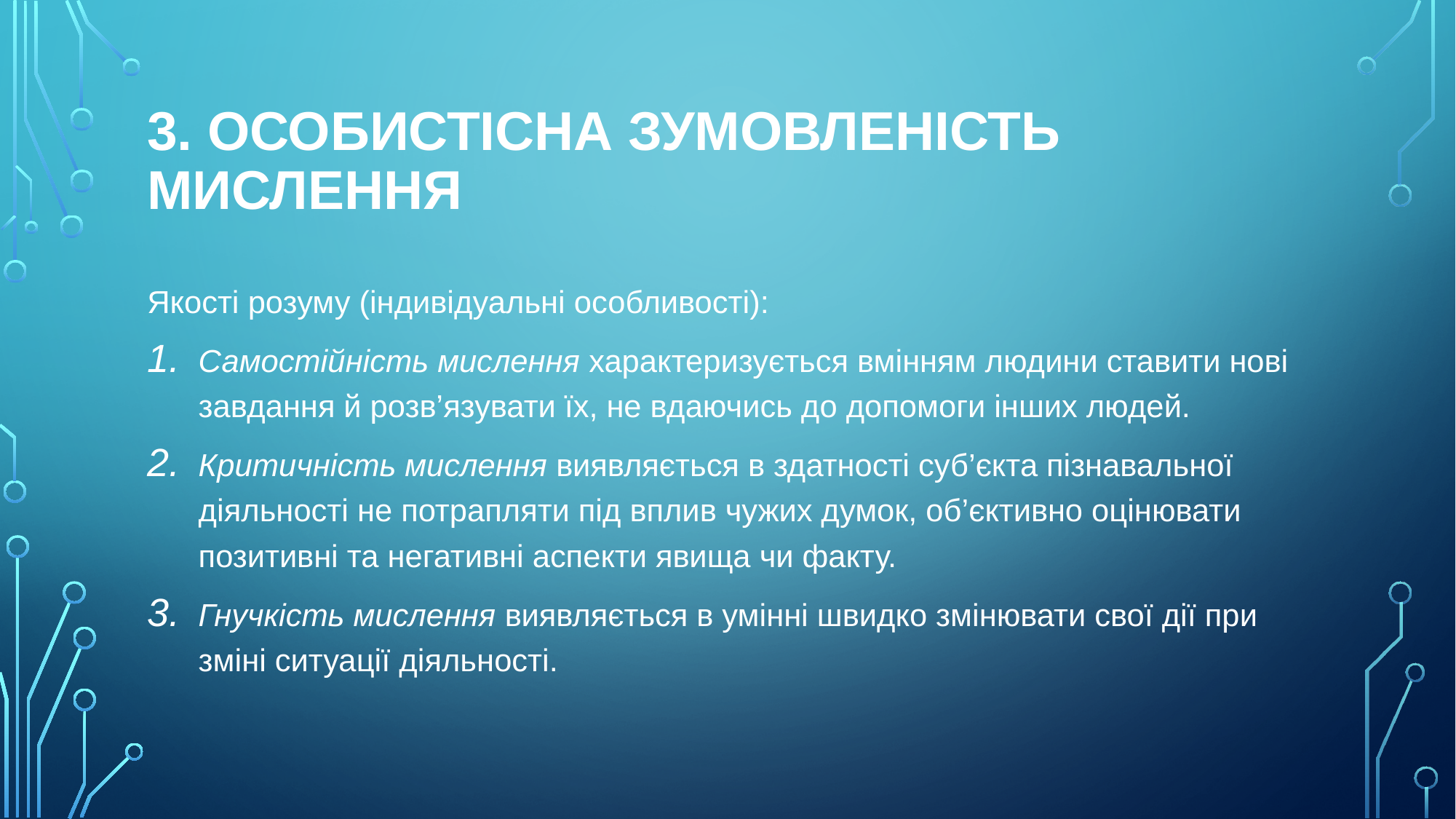

# 3. Особистісна зумовленість мислення
Якості розуму (індивідуальні особливості):
Самостійність мислення характеризується вмінням людини ставити нові завдання й розв’язувати їх, не вдаючись до допомоги інших людей.
Критичність мислення виявляється в здатності суб’єкта пізнавальної діяльності не потрапляти під вплив чужих думок, об’єктивно оцінювати позитивні та негативні аспекти явища чи факту.
Гнучкість мислення виявляється в умінні швидко змінювати свої дії при зміні ситуації діяльності.